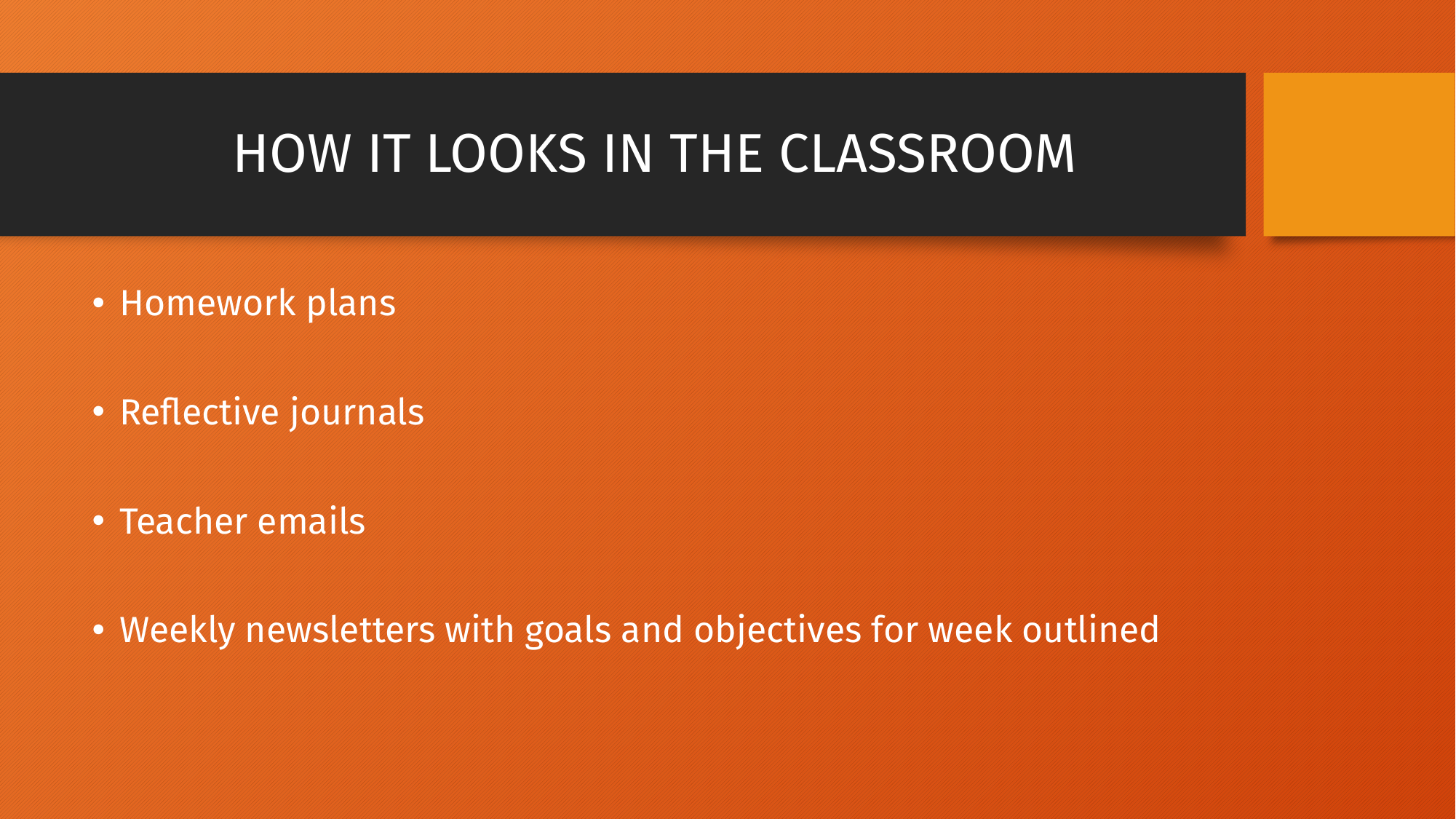

# HOW IT LOOKS IN THE CLASSROOM
Homework plans

Reflective journals

Teacher emails

Weekly newsletters with goals and objectives for week outlined